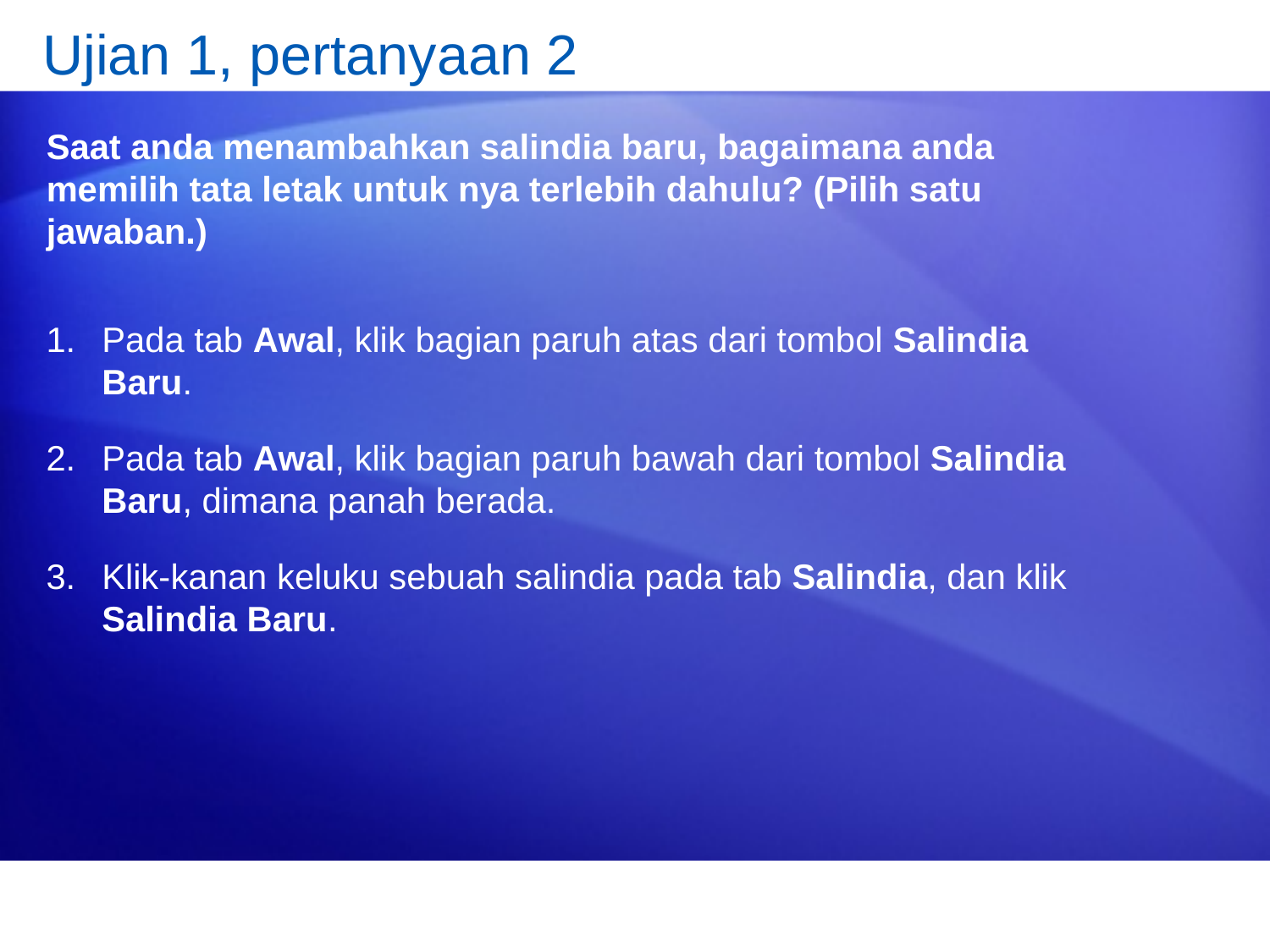

# Ujian 1, pertanyaan 2
Saat anda menambahkan salindia baru, bagaimana anda memilih tata letak untuk nya terlebih dahulu? (Pilih satu jawaban.)
Pada tab Awal, klik bagian paruh atas dari tombol Salindia Baru.
Pada tab Awal, klik bagian paruh bawah dari tombol Salindia Baru, dimana panah berada.
Klik-kanan keluku sebuah salindia pada tab Salindia, dan klik Salindia Baru.